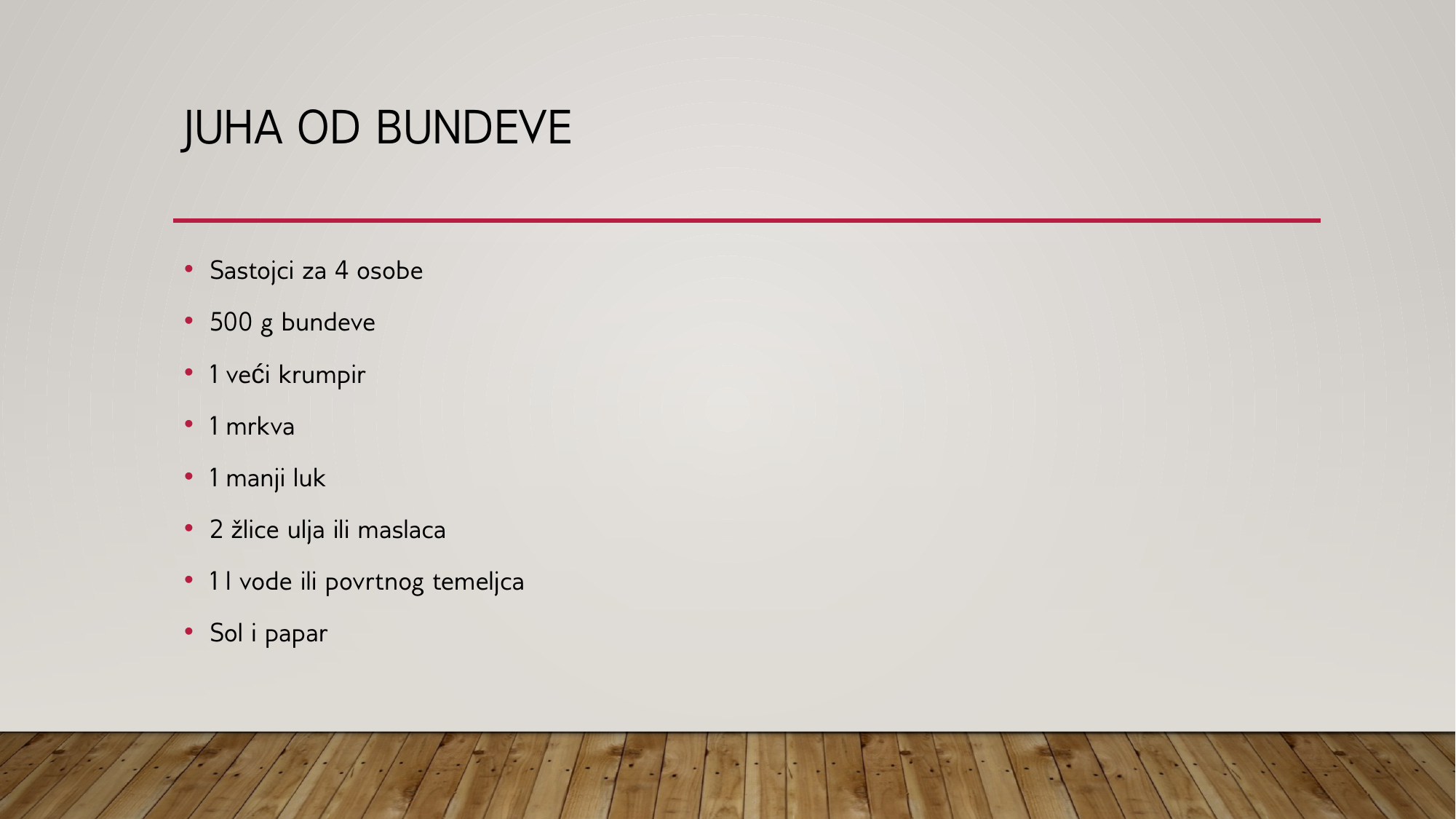

# Juha od bundeve
Sastojci za 4 osobe
500 g bundeve
1 veći krumpir
1 mrkva
1 manji luk
2 žlice ulja ili maslaca
1 l vode ili povrtnog temeljca
Sol i papar